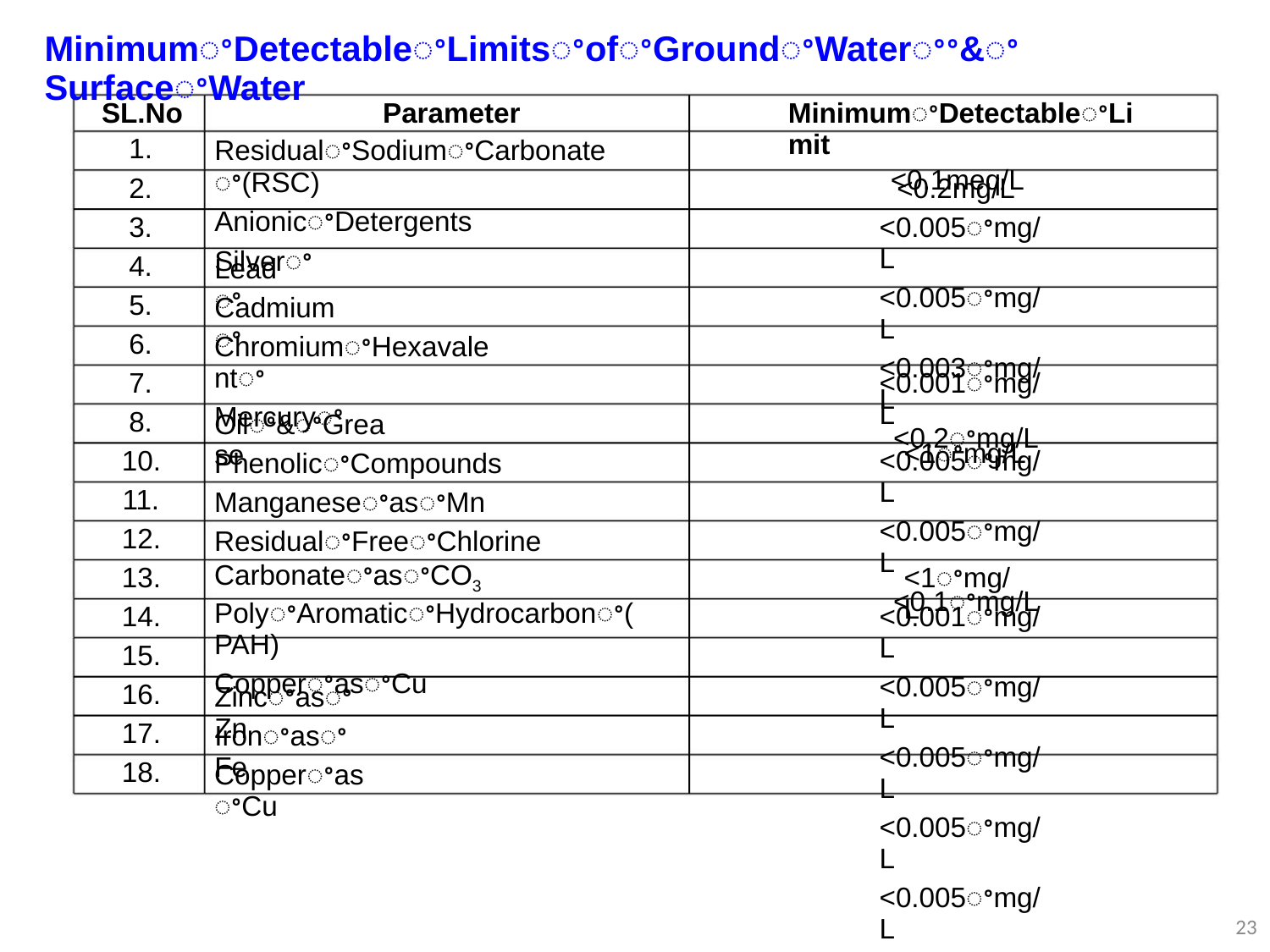

MinimumꢀDetectableꢀLimitsꢀofꢀGroundꢀWaterꢀꢀ&ꢀSurfaceꢀWater
SL.No
1.
Parameter
ResidualꢀSodiumꢀCarbonateꢀ(RSC)
AnionicꢀDetergents
Silverꢀ
MinimumꢀDetectableꢀLimit
<0.1meq/L
2.
<0.2mg/L
3.
<0.005ꢀmg/L
<0.005ꢀmg/L
<0.003ꢀmg/L
<0.2ꢀmg/L
4.
Leadꢀ
5.
Cadmiumꢀ
6.
ChromiumꢀHexavalentꢀ
Mercuryꢀ
7.
<0.001ꢀmg/L
<1ꢀmg/L
8.
Oilꢀ&ꢀGrease
10.
11.
12.
13.
14.
15.
16.
17.
18.
<0.005ꢀmg/L
<0.005ꢀmg/L
<0.1ꢀmg/L
PhenolicꢀCompounds
ManganeseꢀasꢀMn
ResidualꢀFreeꢀChlorine
CarbonateꢀasꢀCO3
PolyꢀAromaticꢀHydrocarbonꢀ(PAH)
CopperꢀasꢀCu
<1ꢀmg/L
<0.001ꢀmg/L
<0.005ꢀmg/L
<0.005ꢀmg/L
<0.005ꢀmg/L
<0.005ꢀmg/L
ZincꢀasꢀZn
IronꢀasꢀFe
CopperꢀasꢀCu
23